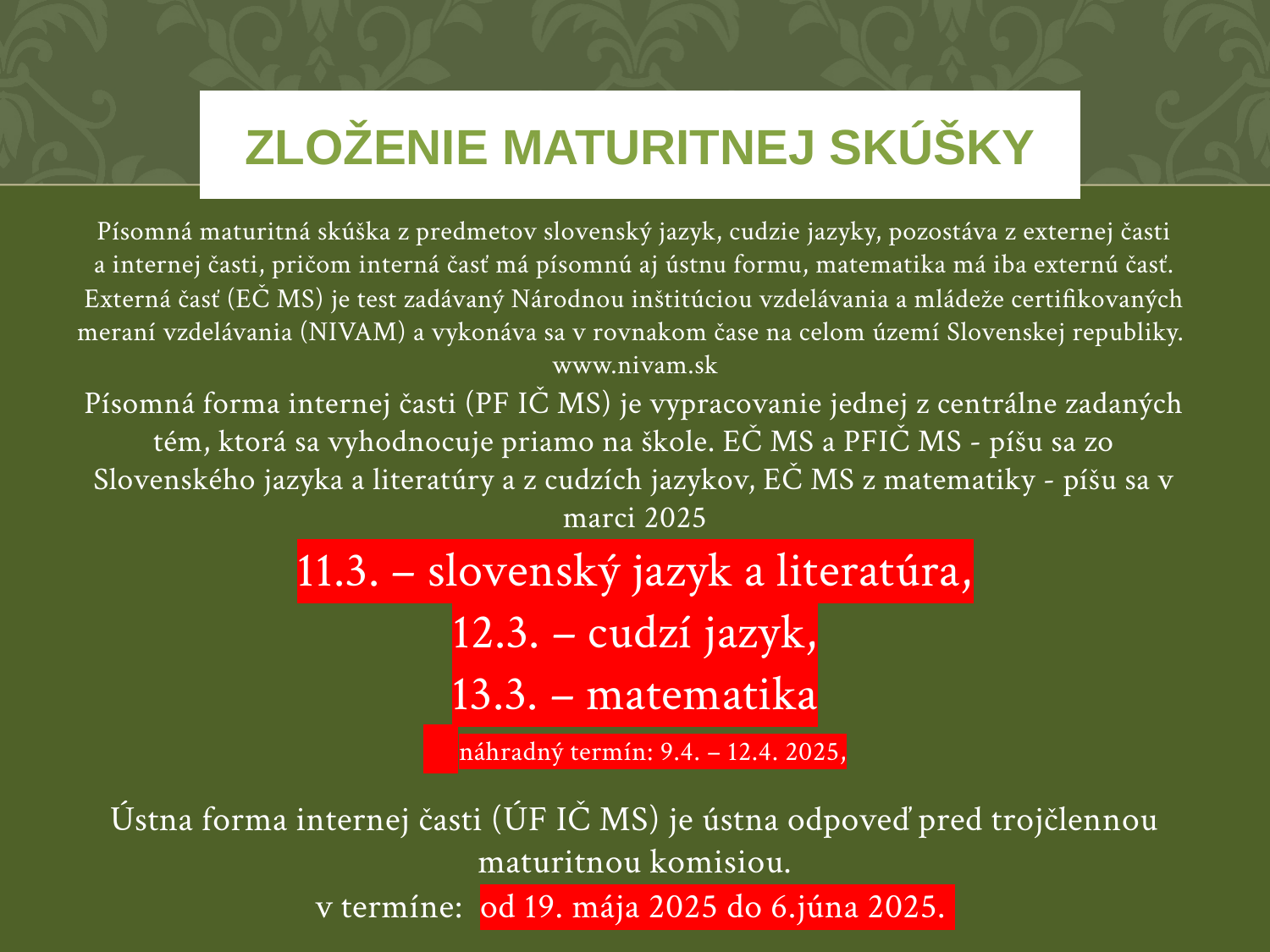

# Zloženie maturitnej skúšky
Písomná maturitná skúška z predmetov slovenský jazyk, cudzie jazyky, pozostáva z externej časti a internej časti, pričom interná časť má písomnú aj ústnu formu, matematika má iba externú časť.
Externá časť (EČ MS) je test zadávaný Národnou inštitúciou vzdelávania a mládeže certifikovaných meraní vzdelávania (NIVAM) a vykonáva sa v rovnakom čase na celom území Slovenskej republiky.  www.nivam.sk
Písomná forma internej časti (PF IČ MS) je vypracovanie jednej z centrálne zadaných tém, ktorá sa vyhodnocuje priamo na škole. EČ MS a PFIČ MS - píšu sa zo Slovenského jazyka a literatúry a z cudzích jazykov, EČ MS z matematiky - píšu sa v marci 2025
11.3. – slovenský jazyk a literatúra,
12.3. – cudzí jazyk,
13.3. – matematika
    náhradný termín: 9.4. – 12.4. 2025,

Ústna forma internej časti (ÚF IČ MS) je ústna odpoveď pred trojčlennou maturitnou komisiou.
v termíne:  od 19. mája 2025 do 6.júna 2025.